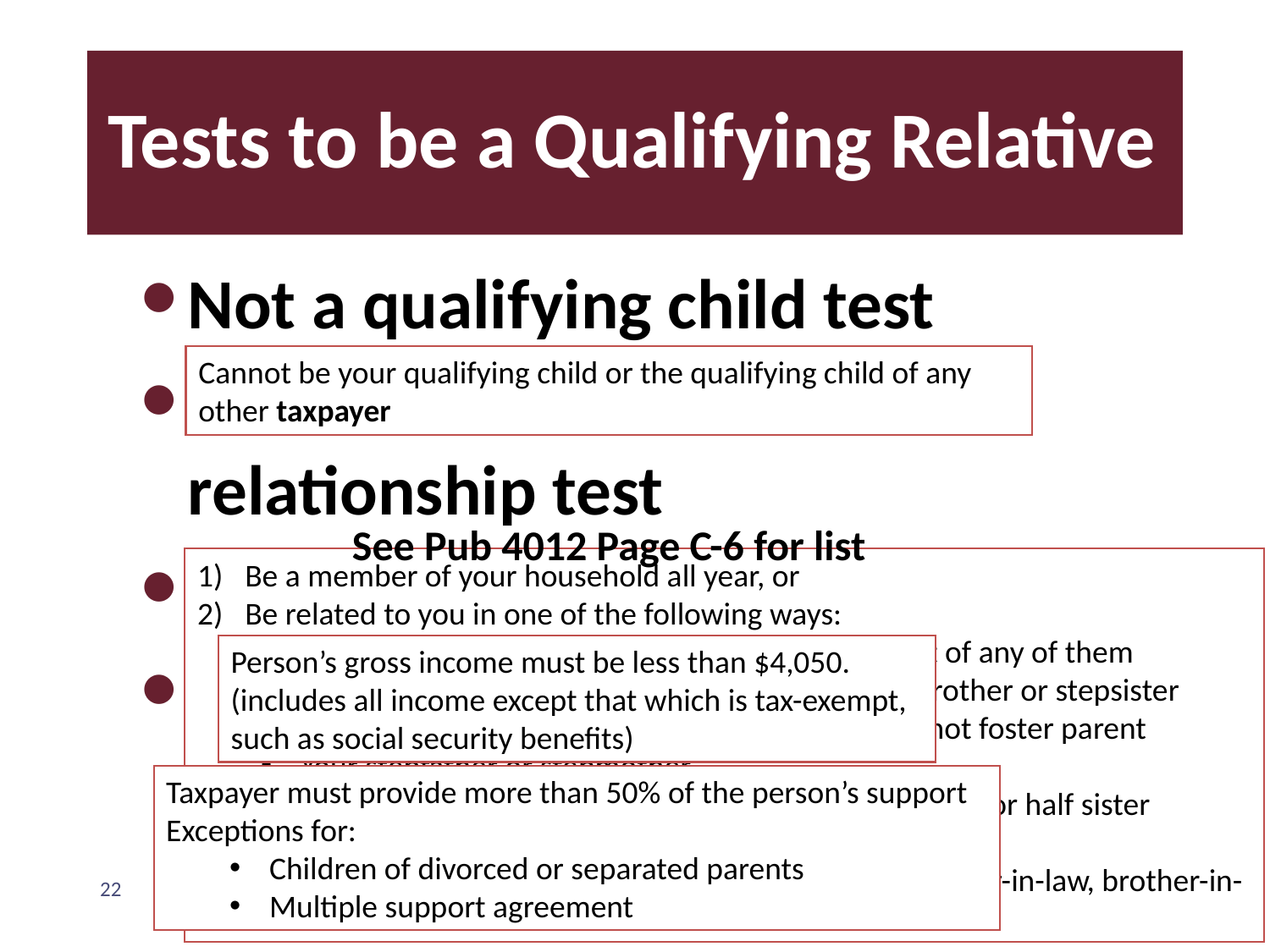

# Tests to be a Qualifying Relative
Not a qualifying child test
Member of household or relationship test
Gross income test
Support test
Cannot be your qualifying child or the qualifying child of any other taxpayer
See Pub 4012 Page C-6 for list

Be a member of your household all year, or
Be related to you in one of the following ways:
Your child, stepchild, foster child, or a descendant of any of them
Your brother, sister, half brother, half sister, stepbrother or stepsister
Your father, mother or other direct ancestor, but not foster parent
Your stepfather or stepmother
A son or daughter of your brother, sister, half brother or half sister
A brother or sister of your father or mother
Your son-in-law, daughter-in-law, father-in-law, mother-in-law, brother-in-law or sister-in-law
Person’s gross income must be less than $4,050. (includes all income except that which is tax-exempt, such as social security benefits)
Taxpayer must provide more than 50% of the person’s support
Exceptions for:
Children of divorced or separated parents
Multiple support agreement
22
NTTC Training – TY 2016